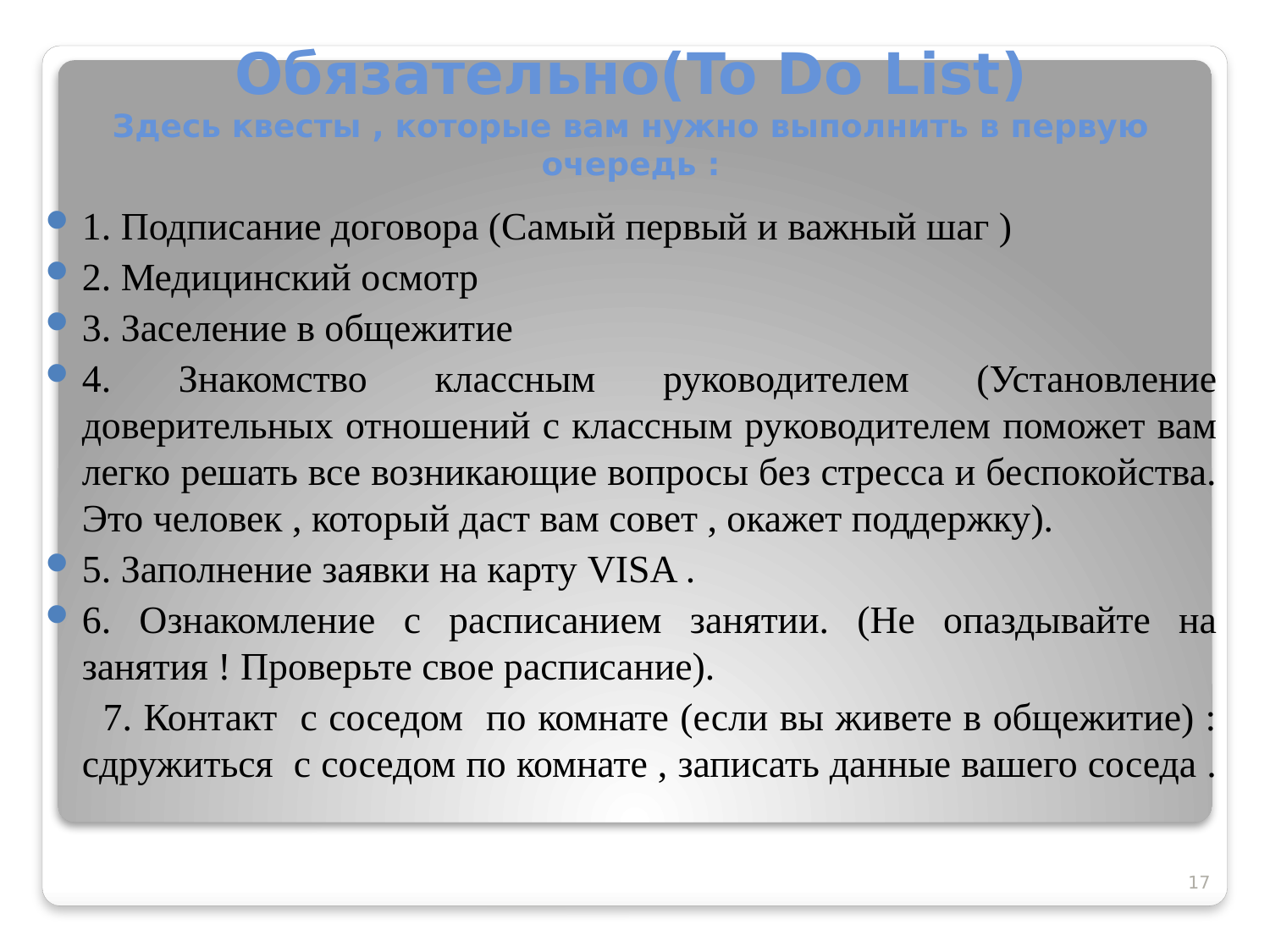

# Обязательно(To Do List) Здесь квесты , которые вам нужно выполнить в первую очередь :
1. Подписание договора (Самый первый и важный шаг )
2. Медицинский осмотр
3. Заселение в общежитие
4. Знакомство классным руководителем (Установление доверительных отношений с классным руководителем поможет вам легко решать все возникающие вопросы без стресса и беспокойства. Это человек , который даст вам совет , окажет поддержку).
5. Заполнение заявки на карту VISA .
6. Ознакомление с расписанием занятии. (Не опаздывайте на занятия ! Проверьте свое расписание).
     7. Контакт  с соседом  по комнате (если вы живете в общежитие) : сдружиться  с соседом по комнате , записать данные вашего соседа .
17